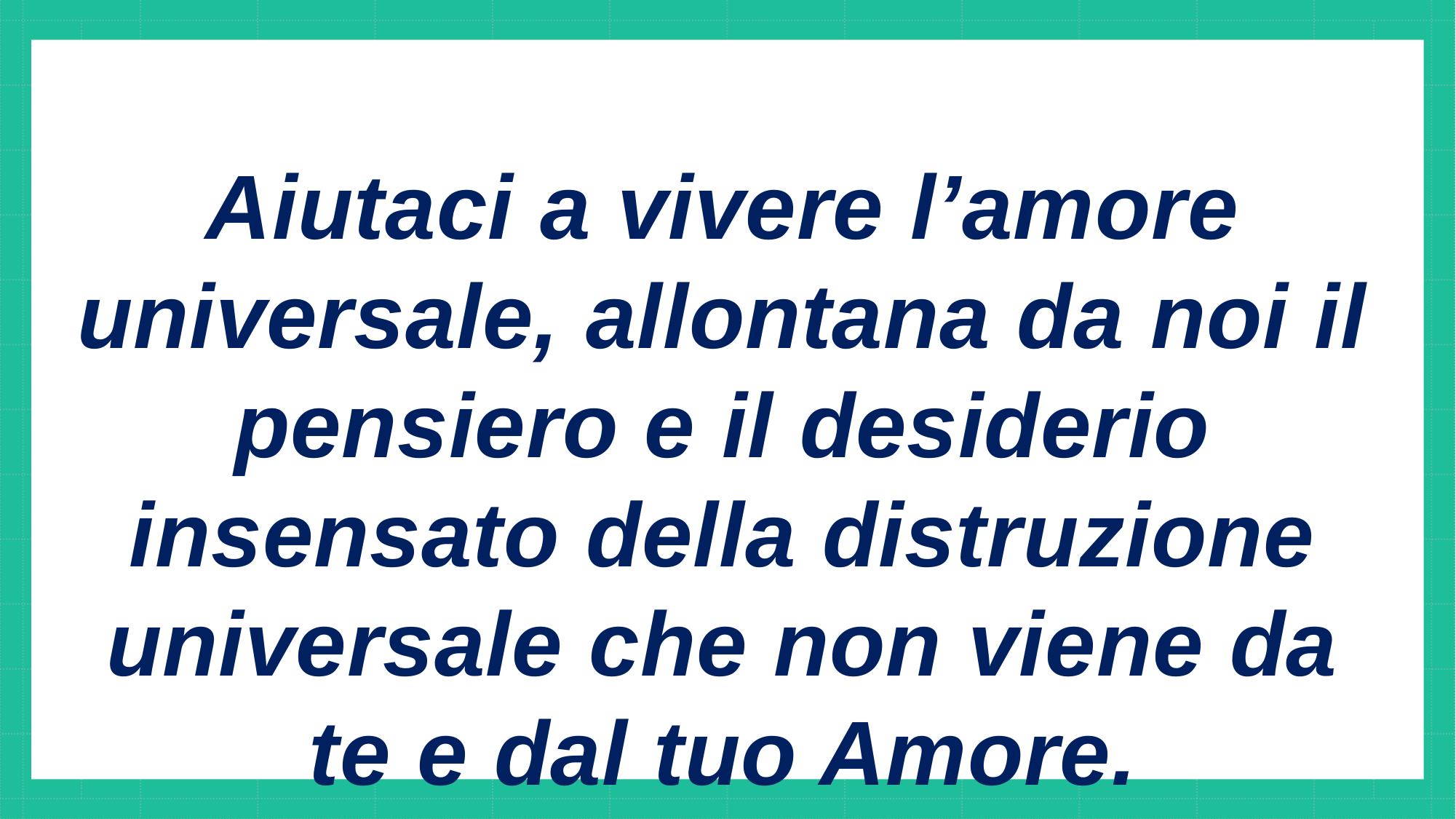

Aiutaci a vivere l’amore universale, allontana da noi il pensiero e il desiderio insensato della distruzione universale che non viene da te e dal tuo Amore.